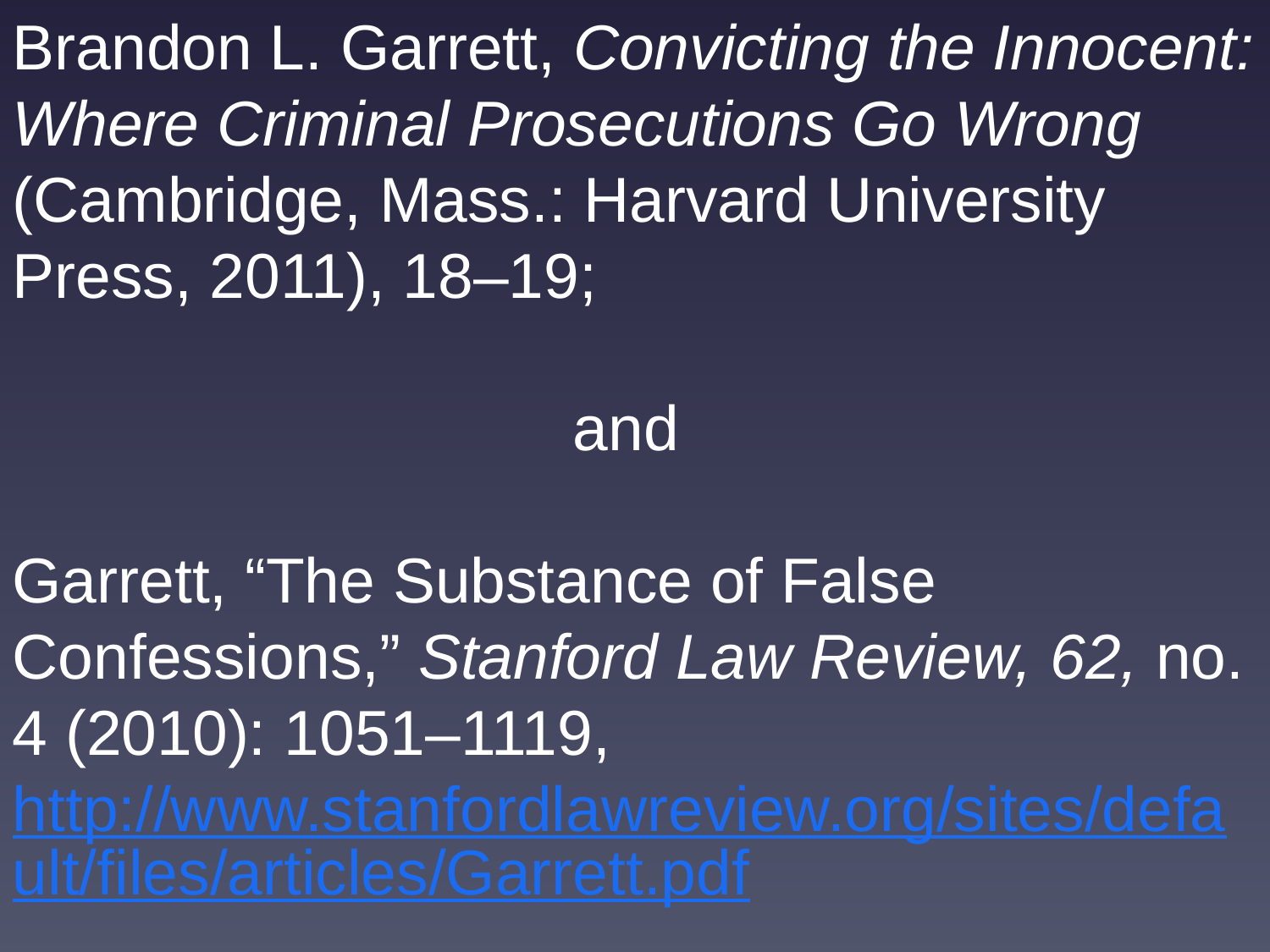

Brandon L. Garrett, Convicting the Innocent: Where Criminal Prosecutions Go Wrong (Cambridge, Mass.: Harvard University Press, 2011), 18–19;

and

Garrett, “The Substance of False Confessions,” Stanford Law Review, 62, no. 4 (2010): 1051–1119, http://www.stanfordlawreview.org/sites/default/files/articles/Garrett.pdf